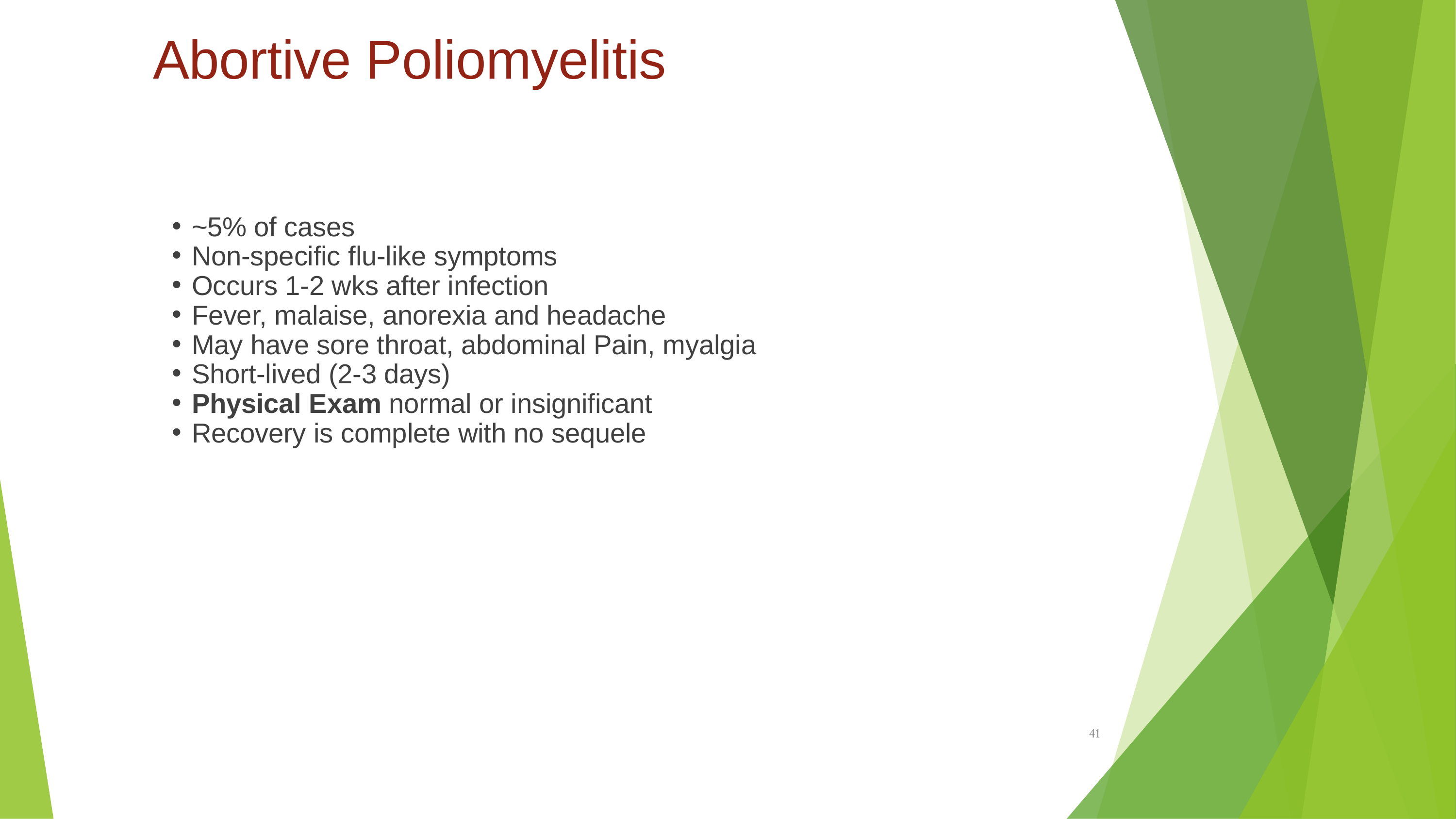

Abortive Poliomyelitis
~5% of cases
Non-specific flu-like symptoms
Occurs 1-2 wks after infection
Fever, malaise, anorexia and headache
May have sore throat, abdominal Pain, myalgia
Short-lived (2-3 days)
Physical Exam normal or insignificant
Recovery is complete with no sequele

41